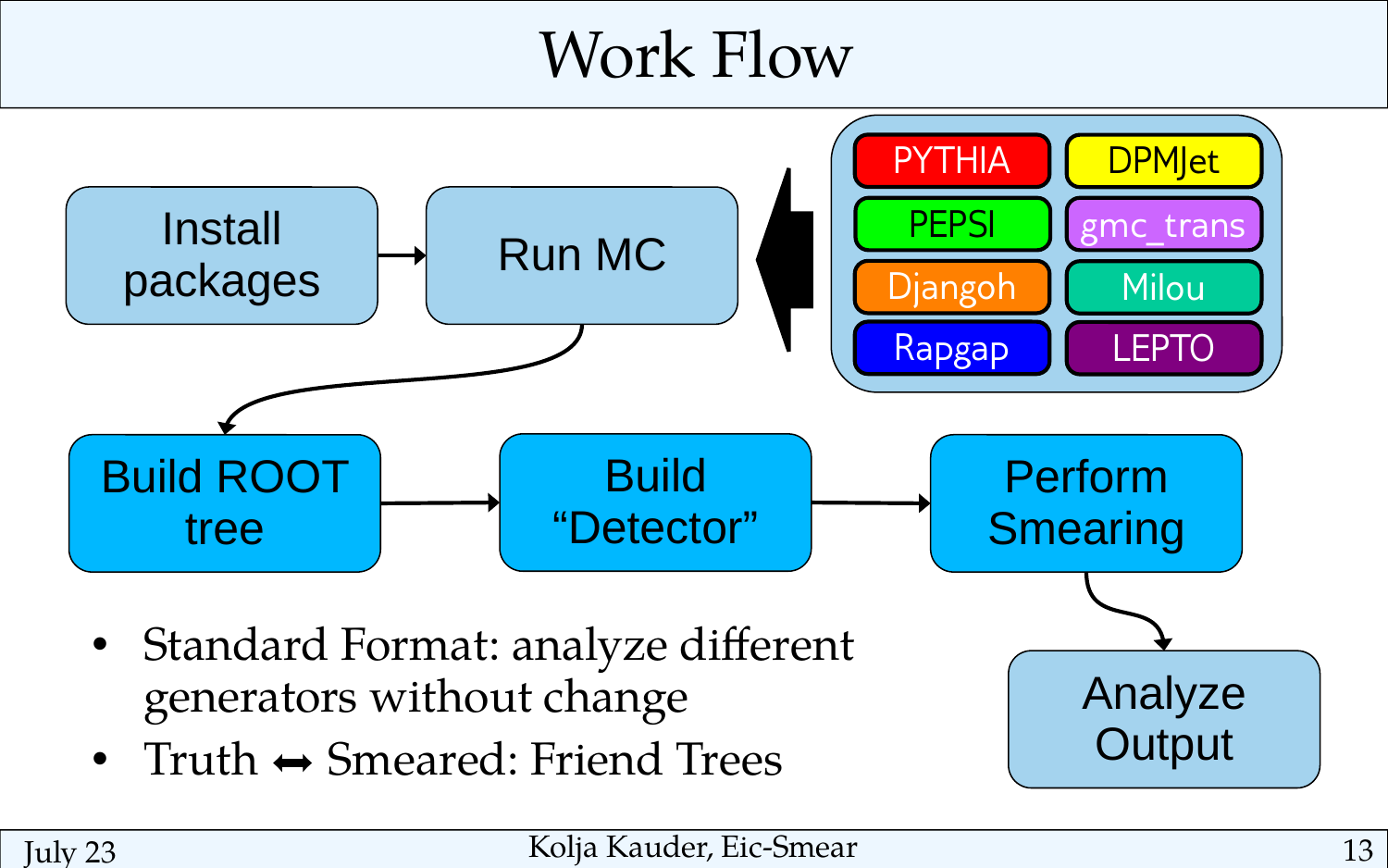

Work Flow

PYTHIA
DPMJet
PEPSI
gmc_trans
Djangoh
Milou
Rapgap
LEPTO

Install packages
Run MC
Build “Detector”
Build ROOT tree
Perform Smearing
Standard Format: analyze different generators without change
Truth ⬌ Smeared: Friend Trees
Analyze Output
July 23
Kolja Kauder, Eic-Smear
13